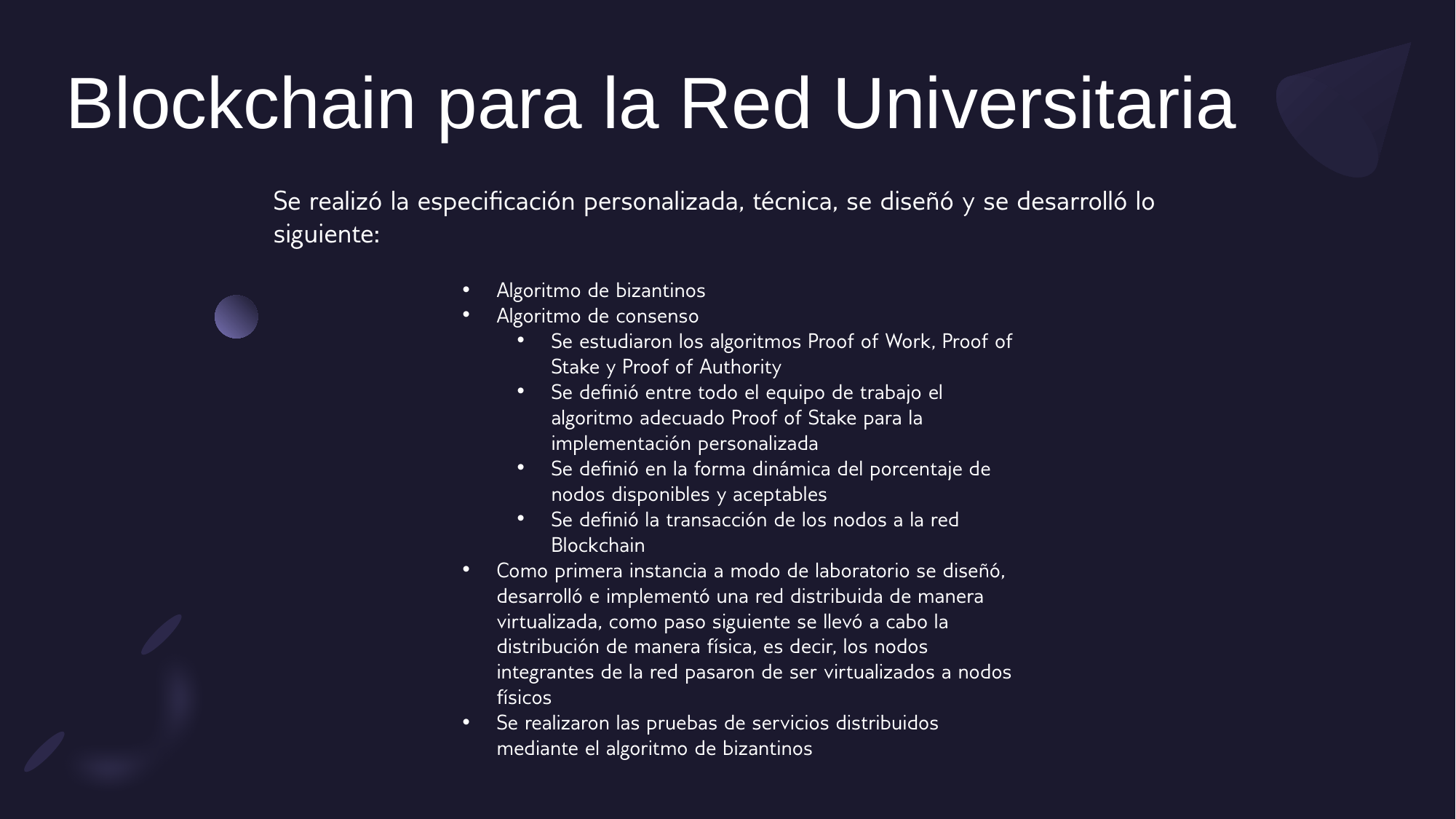

# Blockchain para la Red Universitaria
Se realizó la especificación personalizada, técnica, se diseñó y se desarrolló lo siguiente:
Algoritmo de bizantinos
Algoritmo de consenso
Se estudiaron los algoritmos Proof of Work, Proof of Stake y Proof of Authority
Se definió entre todo el equipo de trabajo el algoritmo adecuado Proof of Stake para la implementación personalizada
Se definió en la forma dinámica del porcentaje de nodos disponibles y aceptables
Se definió la transacción de los nodos a la red Blockchain
Como primera instancia a modo de laboratorio se diseñó, desarrolló e implementó una red distribuida de manera virtualizada, como paso siguiente se llevó a cabo la distribución de manera física, es decir, los nodos integrantes de la red pasaron de ser virtualizados a nodos físicos
Se realizaron las pruebas de servicios distribuidos mediante el algoritmo de bizantinos